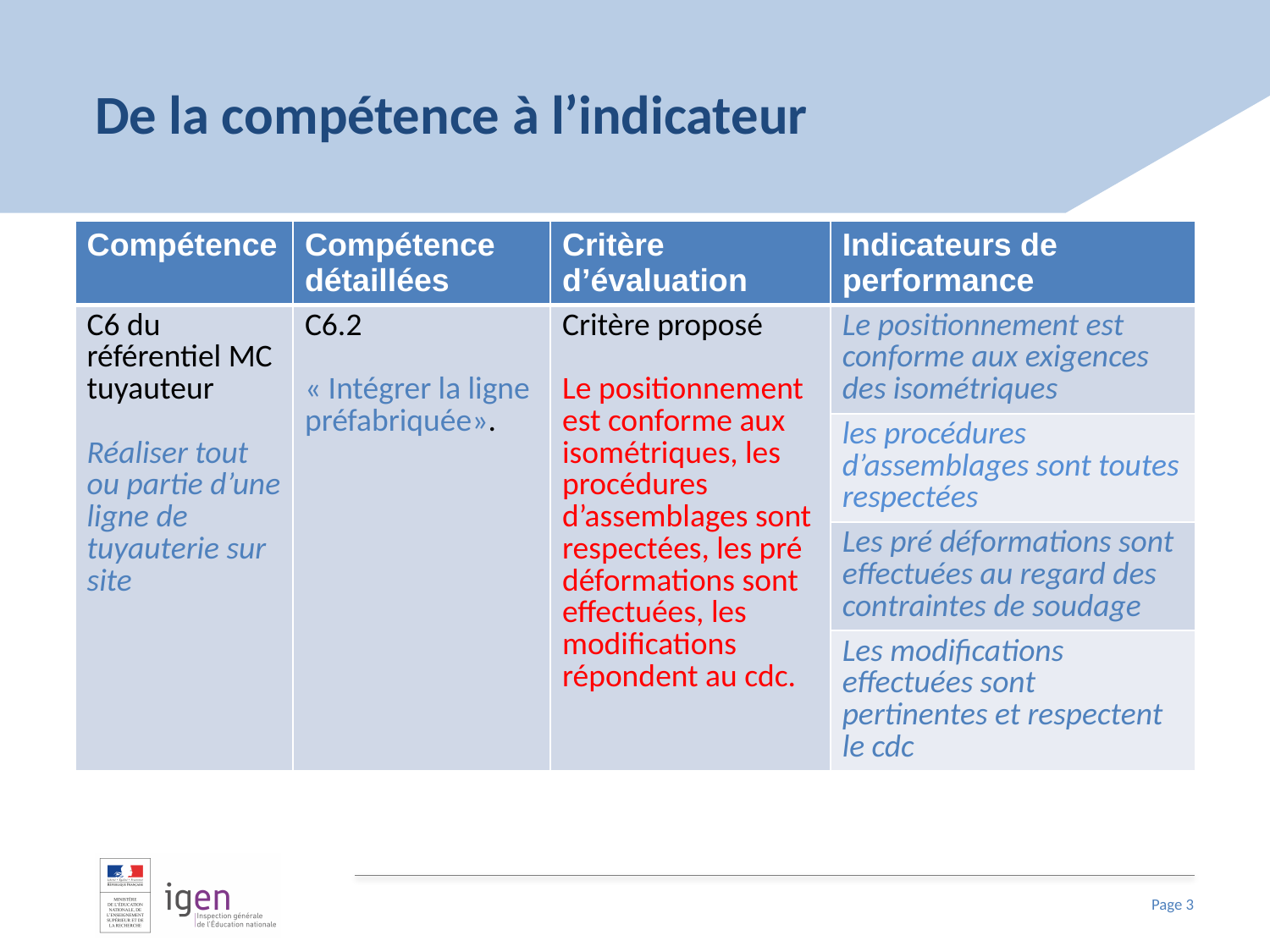

# De la compétence à l’indicateur
| Compétence | Compétence détaillées | Critère d’évaluation | Indicateurs de performance |
| --- | --- | --- | --- |
| C6 du référentiel MC tuyauteur Réaliser tout ou partie d’une ligne de tuyauterie sur site | C6.2 « Intégrer la ligne préfabriquée». | Critère proposé Le positionnement est conforme aux isométriques, les procédures d’assemblages sont respectées, les pré déformations sont effectuées, les modifications répondent au cdc. | Le positionnement est conforme aux exigences des isométriques |
|  |  |  | les procédures d’assemblages sont toutes respectées |
|  |  |  | Les pré déformations sont effectuées au regard des contraintes de soudage |
|  |  |  | Les modifications effectuées sont pertinentes et respectent le cdc |